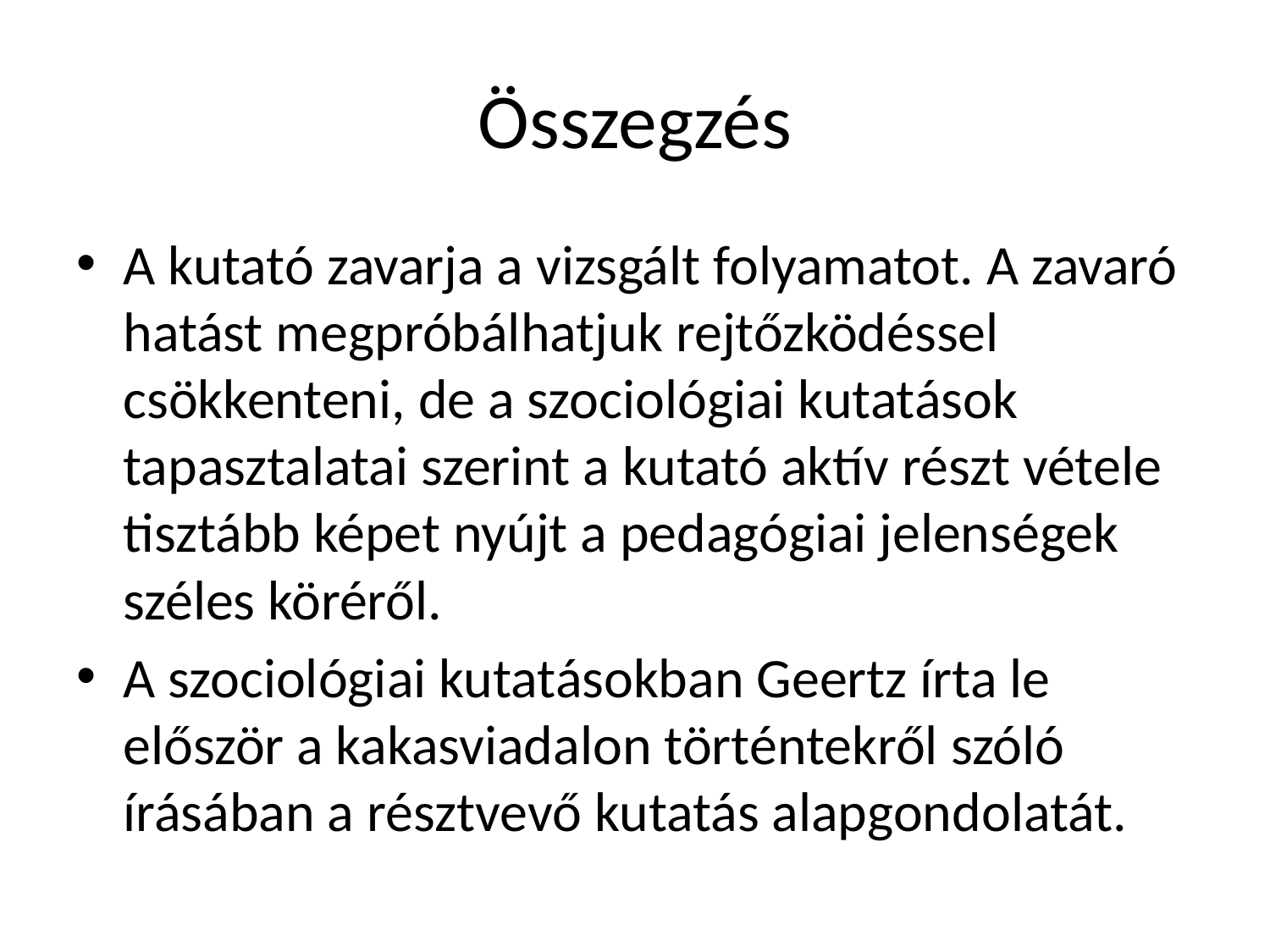

# Összegzés
A kutató zavarja a vizsgált folyamatot. A zavaró hatást megpróbálhatjuk rejtőzködéssel csökkenteni, de a szociológiai kutatások tapasztalatai szerint a kutató aktív részt vétele tisztább képet nyújt a pedagógiai jelenségek széles köréről.
A szociológiai kutatásokban Geertz írta le először a kakasviadalon történtekről szóló írásában a résztvevő kutatás alapgondolatát.